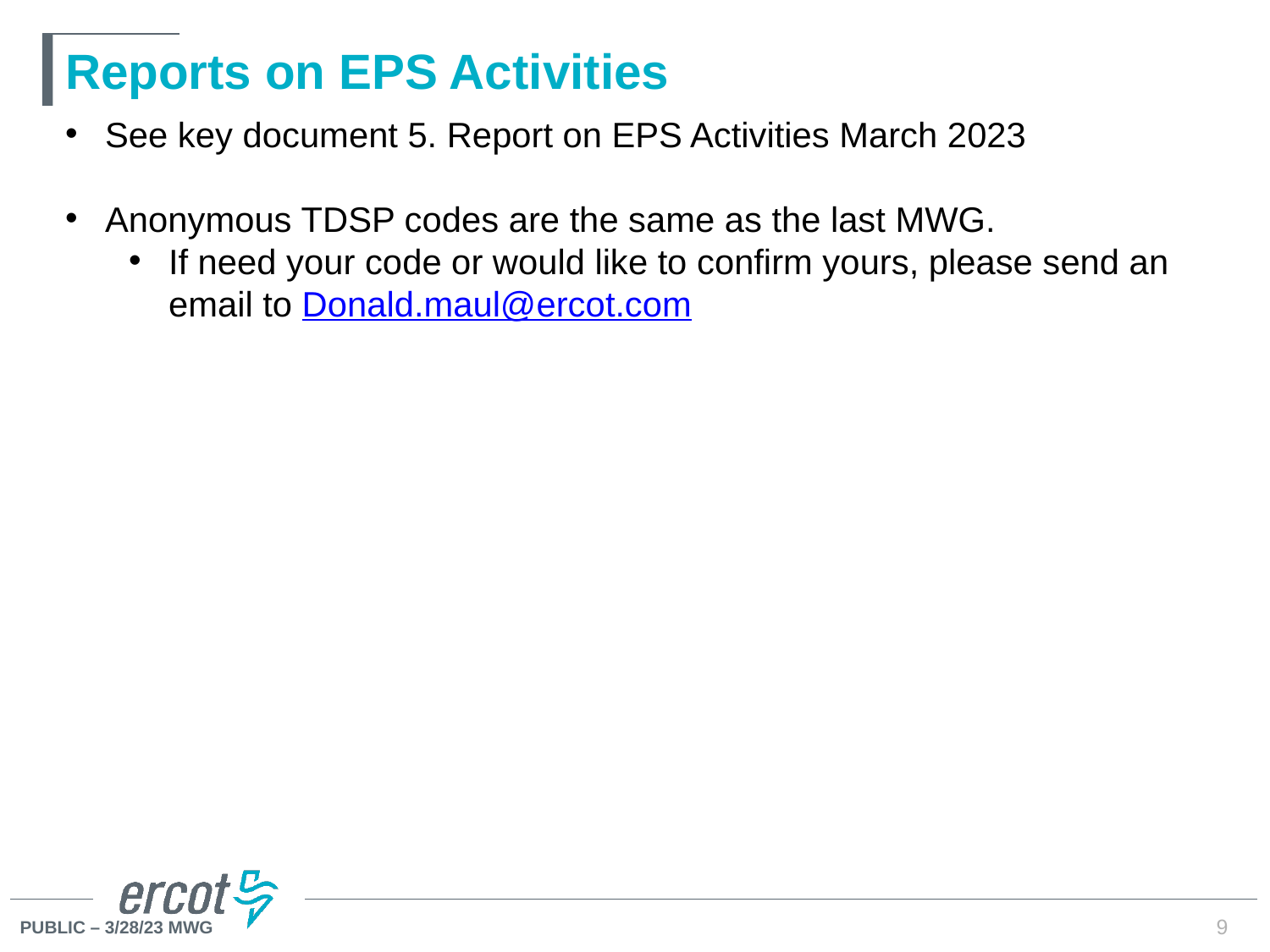

# Reports on EPS Activities
See key document 5. Report on EPS Activities March 2023

Anonymous TDSP codes are the same as the last MWG.
If need your code or would like to confirm yours, please send an email to Donald.maul@ercot.com
9